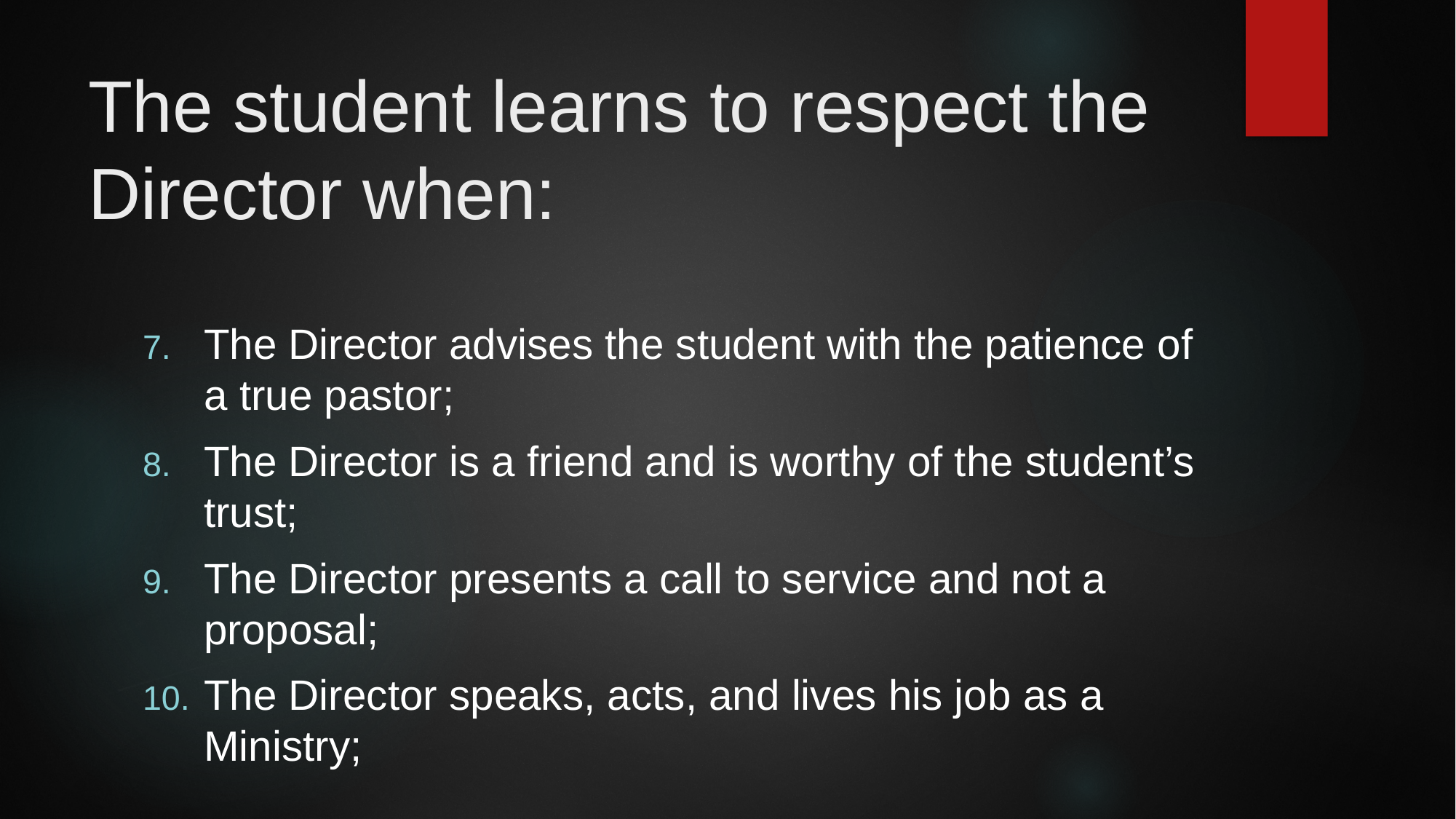

# The student learns to respect the Director when:

The Director advises the student with the patience of a true pastor;
The Director is a friend and is worthy of the student’s trust;
The Director presents a call to service and not a proposal;
The Director speaks, acts, and lives his job as a Ministry;